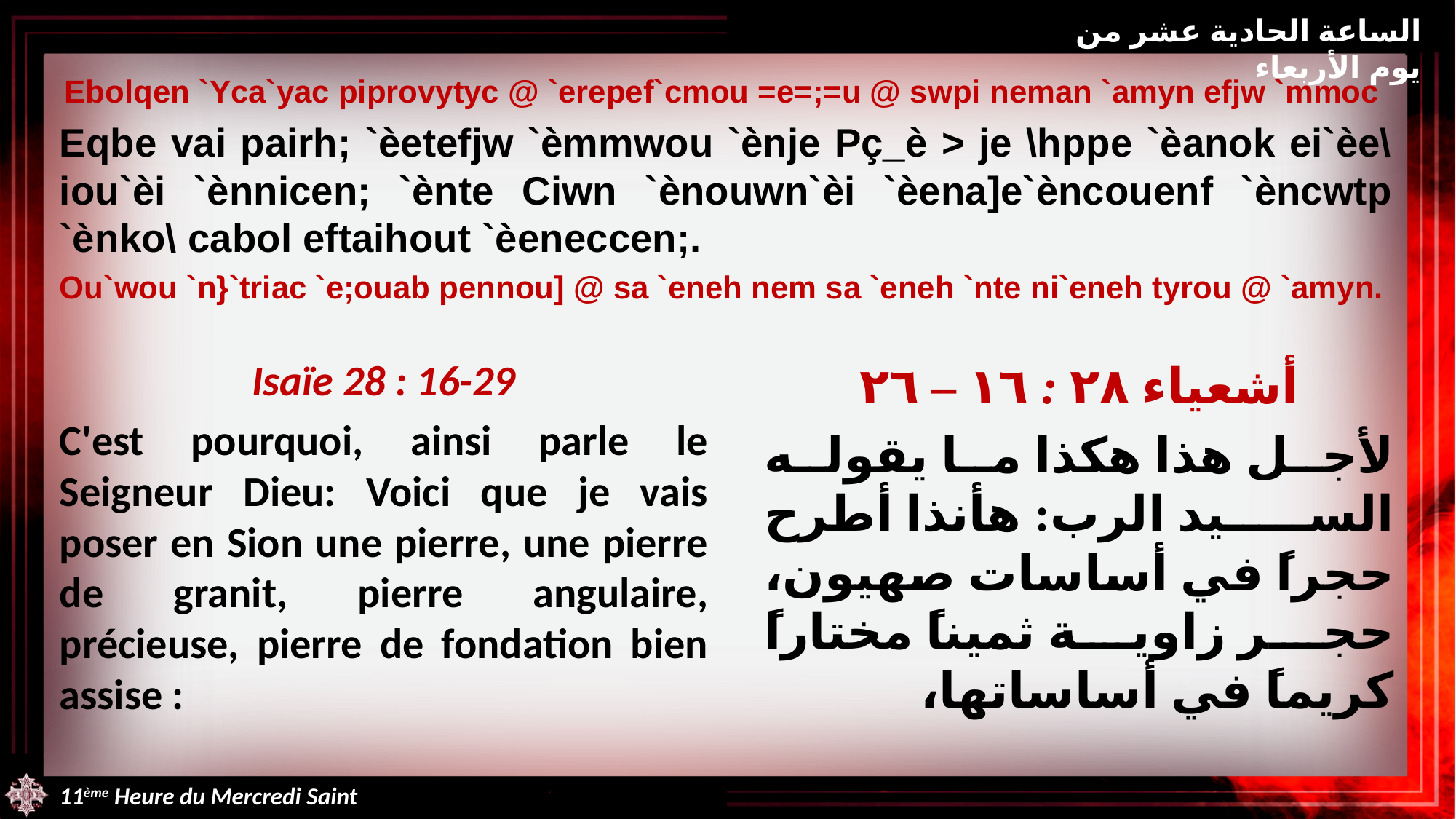

الساعة الحادية عشر من يوم الأربعاء
Ebolqen `Yca`yac piprovytyc @ `erepef`cmou =e=;=u @ swpi neman `amyn efjw `mmoc
Eqbe vai pairh; `èetefjw `èmmwou `ènje Pç_è > je \hppe `èanok ei`èe\iou`èi `ènnicen; `ènte Ciwn `ènouwn`èi `èena]e`èncouenf `èncwtp `ènko\ cabol eftaihout `èeneccen;.
Ou`wou `n}`triac `e;ouab pennou] @ sa `eneh nem sa `eneh `nte ni`eneh tyrou @ `amyn.

Isaïe 28 : 16-29
C'est pourquoi, ainsi parle le Seigneur Dieu: Voici que je vais poser en Sion une pierre, une pierre de granit, pierre angulaire, précieuse, pierre de fondation bien assise :
أشعياء ٢٨ : ١٦ – ٢٦
لأجل هذا هكذا ما يقوله السيد الرب: هأنذا أطرح حجراً في أساسات صهيون، حجر زاوية ثميناً مختاراً كريماً في أساساتها،
11ème Heure du Mercredi Saint